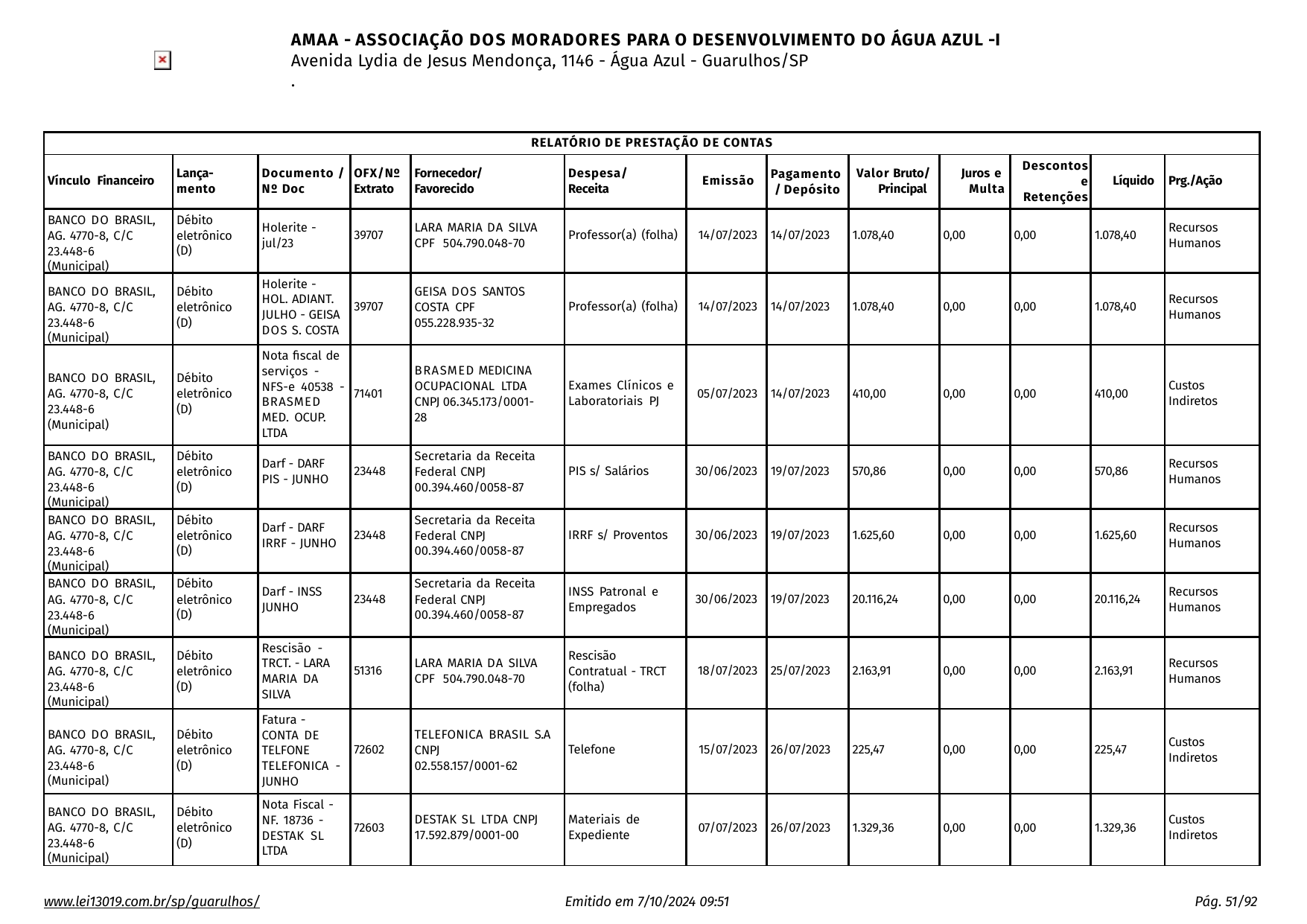

AMAA - ASSOCIAÇÃO DOS MORADORES PARA O DESENVOLVIMENTO DO ÁGUA AZUL -I
Avenida Lydia de Jesus Mendonça, 1146 - Água Azul - Guarulhos/SP
.
| RELATÓRIO DE PRESTAÇÃO DE CONTAS |  |  |  |  |  |  |  |  |  |  |  |  |
| --- | --- | --- | --- | --- | --- | --- | --- | --- | --- | --- | --- | --- |
| Vínculo Financeiro | Lança- mento | Documento / Nº Doc | OFX/Nº Extrato | Fornecedor/ Favorecido | Despesa/ Receita | Emissão | Pagamento / Depósito | Valor Bruto/ Principal | Juros e Multa | Descontos e Retenções | Líquido | Prg./Ação |
| BANCO DO BRASIL, AG. 4770-8, C/C 23.448-6 (Municipal) | Débito eletrônico (D) | Holerite - jul/23 | 39707 | LARA MARIA DA SILVA CPF 504.790.048-70 | Professor(a) (folha) | 14/07/2023 | 14/07/2023 | 1.078,40 | 0,00 | 0,00 | 1.078,40 | Recursos Humanos |
| BANCO DO BRASIL, AG. 4770-8, C/C 23.448-6 (Municipal) | Débito eletrônico (D) | Holerite - HOL. ADIANT. JULHO - GEISA DOS S. COSTA | 39707 | GEISA DOS SANTOS COSTA CPF 055.228.935-32 | Professor(a) (folha) | 14/07/2023 | 14/07/2023 | 1.078,40 | 0,00 | 0,00 | 1.078,40 | Recursos Humanos |
| BANCO DO BRASIL, AG. 4770-8, C/C 23.448-6 (Municipal) | Débito eletrônico (D) | Nota fiscal de serviços - NFS-e 40538 - BRASMED MED. OCUP. LTDA | 71401 | BRASMED MEDICINA OCUPACIONAL LTDA CNPJ 06.345.173/0001-28 | Exames Clínicos e Laboratoriais PJ | 05/07/2023 | 14/07/2023 | 410,00 | 0,00 | 0,00 | 410,00 | Custos Indiretos |
| BANCO DO BRASIL, AG. 4770-8, C/C 23.448-6 (Municipal) | Débito eletrônico (D) | Darf - DARF PIS - JUNHO | 23448 | Secretaria da Receita Federal CNPJ 00.394.460/0058-87 | PIS s/ Salários | 30/06/2023 | 19/07/2023 | 570,86 | 0,00 | 0,00 | 570,86 | Recursos Humanos |
| BANCO DO BRASIL, AG. 4770-8, C/C 23.448-6 (Municipal) | Débito eletrônico (D) | Darf - DARF IRRF - JUNHO | 23448 | Secretaria da Receita Federal CNPJ 00.394.460/0058-87 | IRRF s/ Proventos | 30/06/2023 | 19/07/2023 | 1.625,60 | 0,00 | 0,00 | 1.625,60 | Recursos Humanos |
| BANCO DO BRASIL, AG. 4770-8, C/C 23.448-6 (Municipal) | Débito eletrônico (D) | Darf - INSS JUNHO | 23448 | Secretaria da Receita Federal CNPJ 00.394.460/0058-87 | INSS Patronal e Empregados | 30/06/2023 | 19/07/2023 | 20.116,24 | 0,00 | 0,00 | 20.116,24 | Recursos Humanos |
| BANCO DO BRASIL, AG. 4770-8, C/C 23.448-6 (Municipal) | Débito eletrônico (D) | Rescisão - TRCT. - LARA MARIA DA SILVA | 51316 | LARA MARIA DA SILVA CPF 504.790.048-70 | Rescisão Contratual - TRCT (folha) | 18/07/2023 | 25/07/2023 | 2.163,91 | 0,00 | 0,00 | 2.163,91 | Recursos Humanos |
| BANCO DO BRASIL, AG. 4770-8, C/C 23.448-6 (Municipal) | Débito eletrônico (D) | Fatura - CONTA DE TELFONE TELEFONICA - JUNHO | 72602 | TELEFONICA BRASIL S.A CNPJ 02.558.157/0001-62 | Telefone | 15/07/2023 | 26/07/2023 | 225,47 | 0,00 | 0,00 | 225,47 | Custos Indiretos |
| BANCO DO BRASIL, AG. 4770-8, C/C 23.448-6 (Municipal) | Débito eletrônico (D) | Nota Fiscal - NF. 18736 - DESTAK SL LTDA | 72603 | DESTAK SL LTDA CNPJ 17.592.879/0001-00 | Materiais de Expediente | 07/07/2023 | 26/07/2023 | 1.329,36 | 0,00 | 0,00 | 1.329,36 | Custos Indiretos |
www.lei13019.com.br/sp/guarulhos/
Emitido em 7/10/2024 09:51
Pág. 51/92